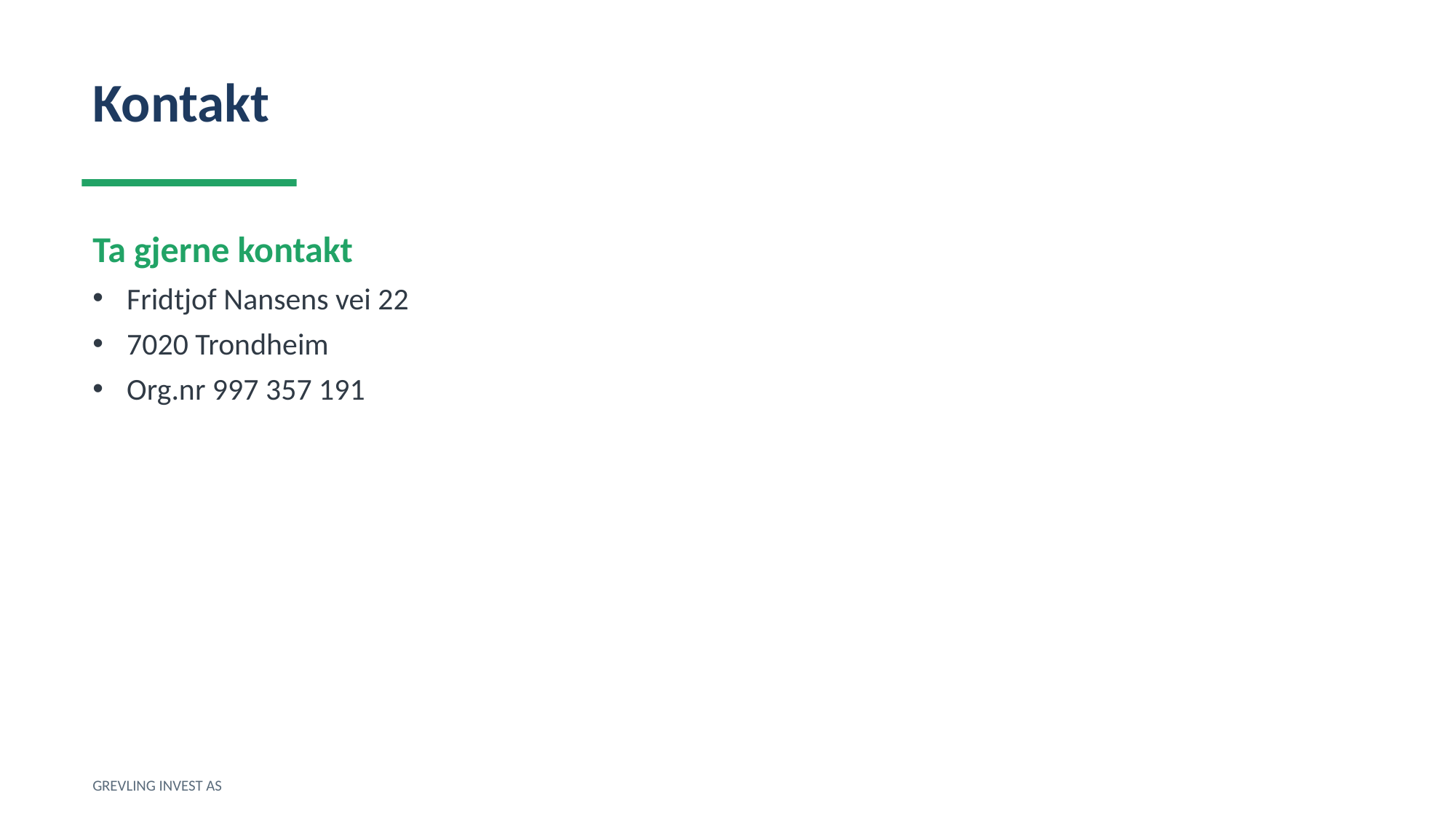

Kontakt

Ta gjerne kontakt
Fridtjof Nansens vei 22
7020 Trondheim
Org.nr 997 357 191
GREVLING INVEST AS